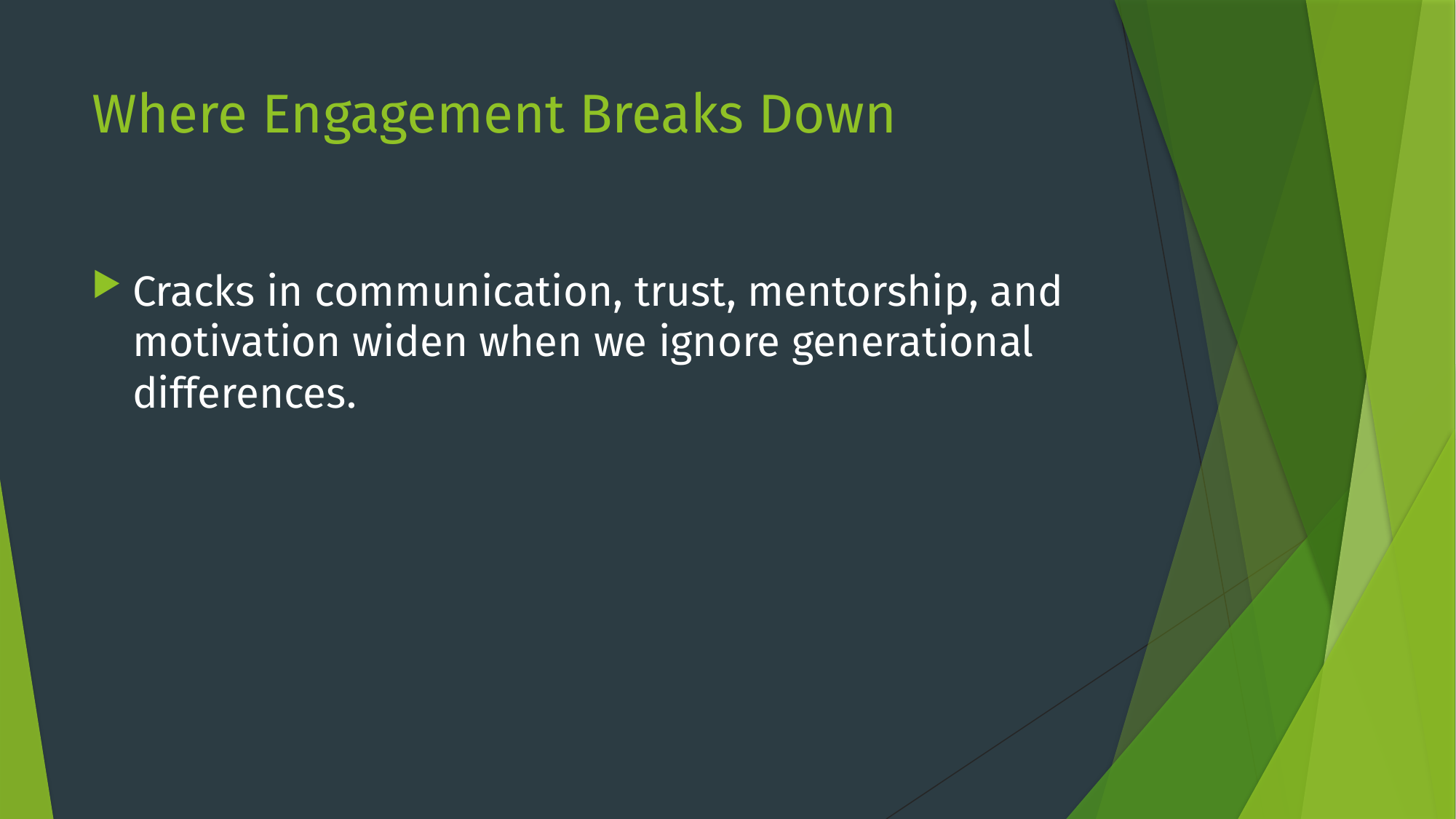

# Where Engagement Breaks Down
Cracks in communication, trust, mentorship, and motivation widen when we ignore generational differences.